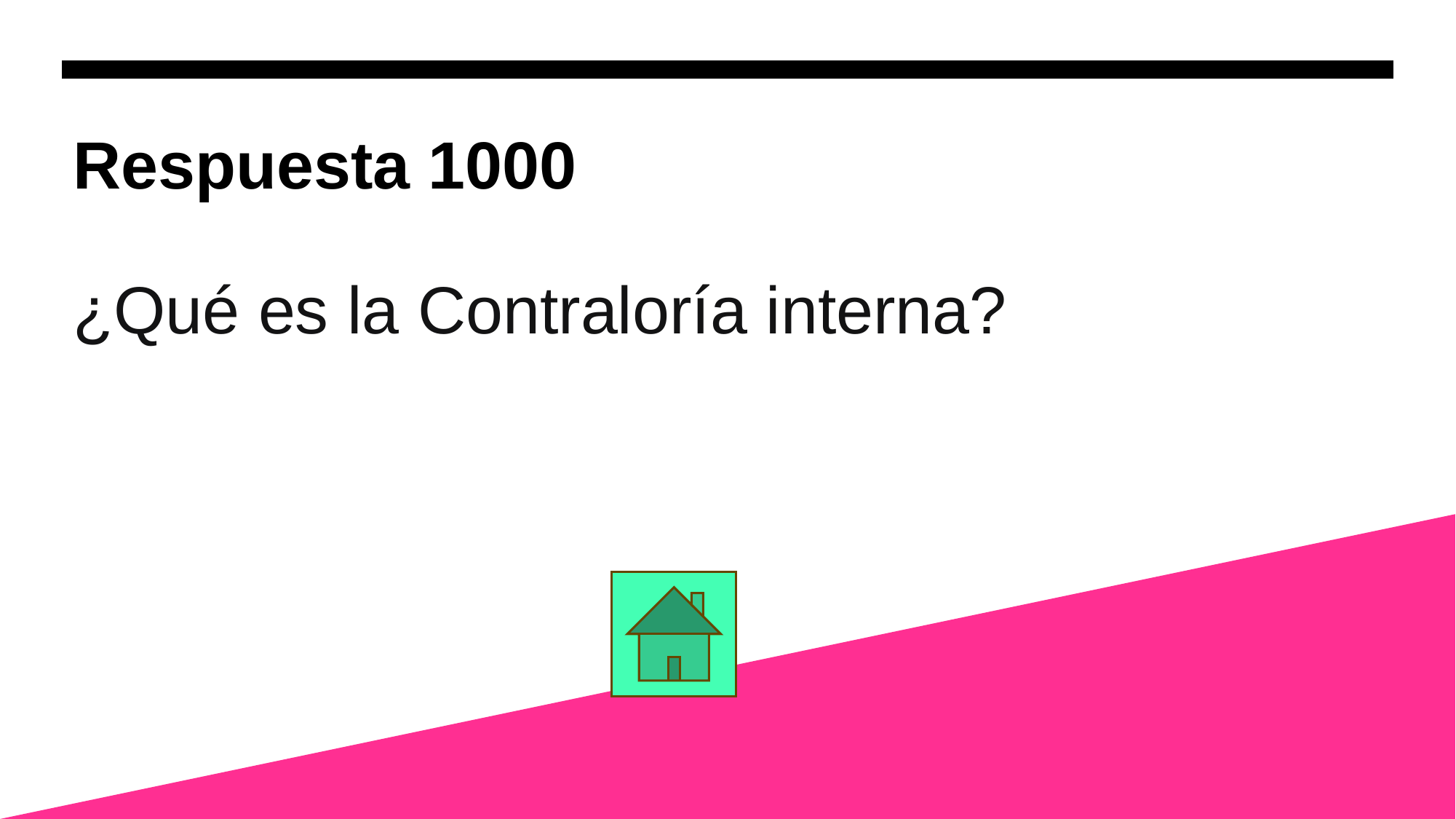

# Respuesta 1000
¿Qué es la Contraloría interna?